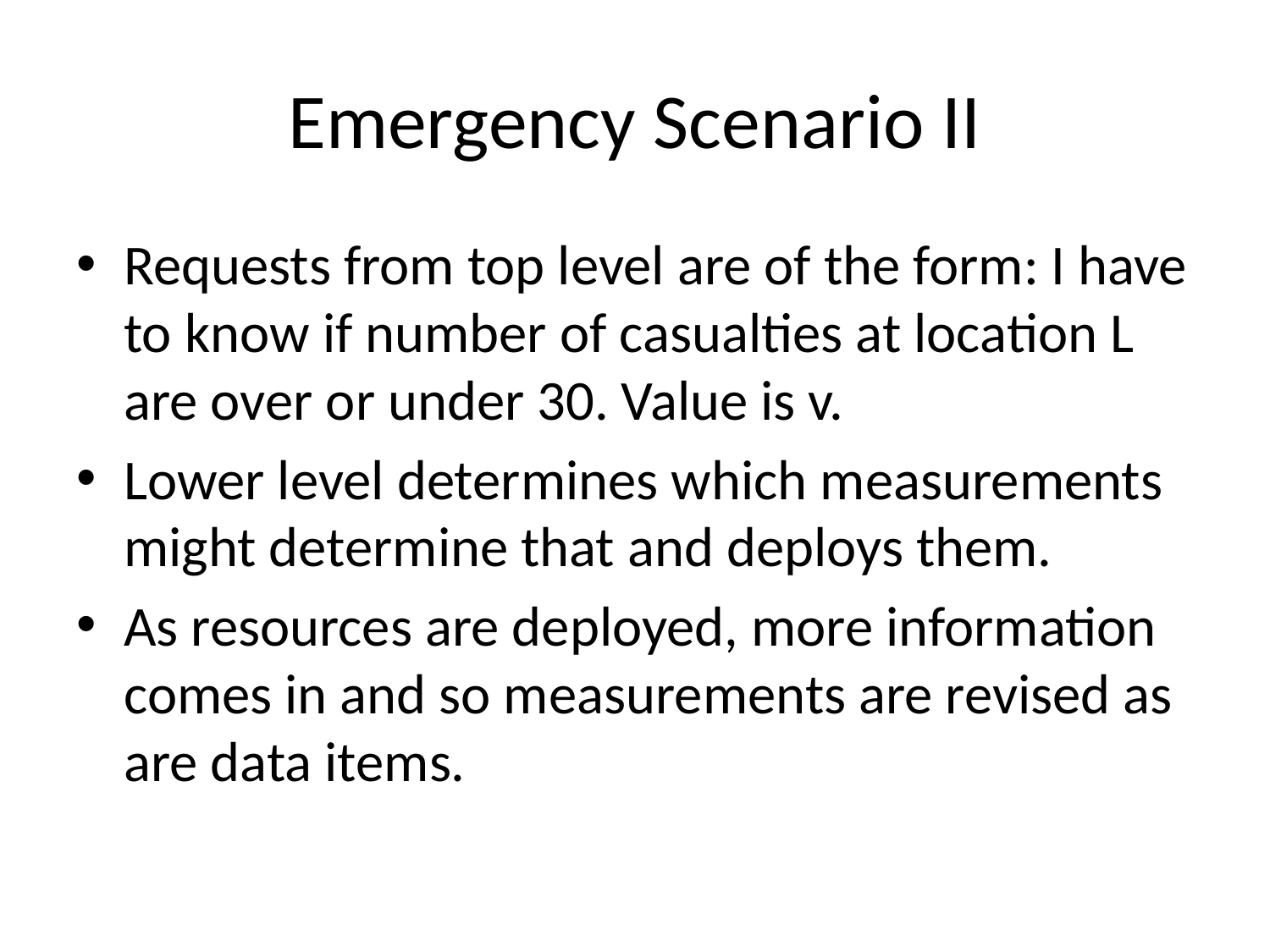

# Emergency Scenario II
Requests from top level are of the form: I have to know if number of casualties at location L are over or under 30. Value is v.
Lower level determines which measurements might determine that and deploys them.
As resources are deployed, more information comes in and so measurements are revised as are data items.